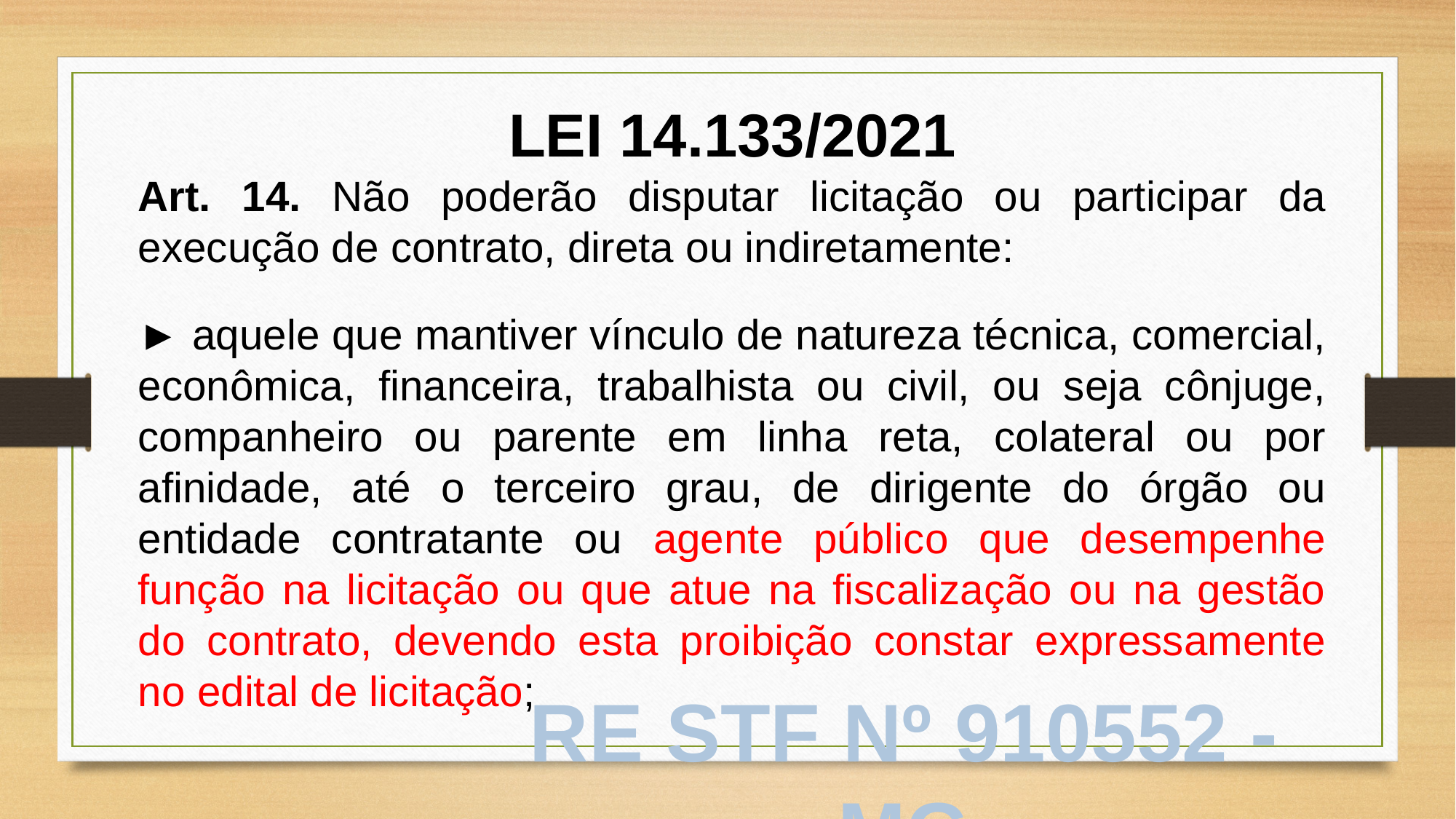

LEI 14.133/2021
Art. 14. Não poderão disputar licitação ou participar da execução de contrato, direta ou indiretamente:

► aquele que mantiver vínculo de natureza técnica, comercial, econômica, financeira, trabalhista ou civil, ou seja cônjuge, companheiro ou parente em linha reta, colateral ou por afinidade, até o terceiro grau, de dirigente do órgão ou entidade contratante ou agente público que desempenhe função na licitação ou que atue na fiscalização ou na gestão do contrato, devendo esta proibição constar expressamente no edital de licitação;
RE STF Nº 910552 - MG